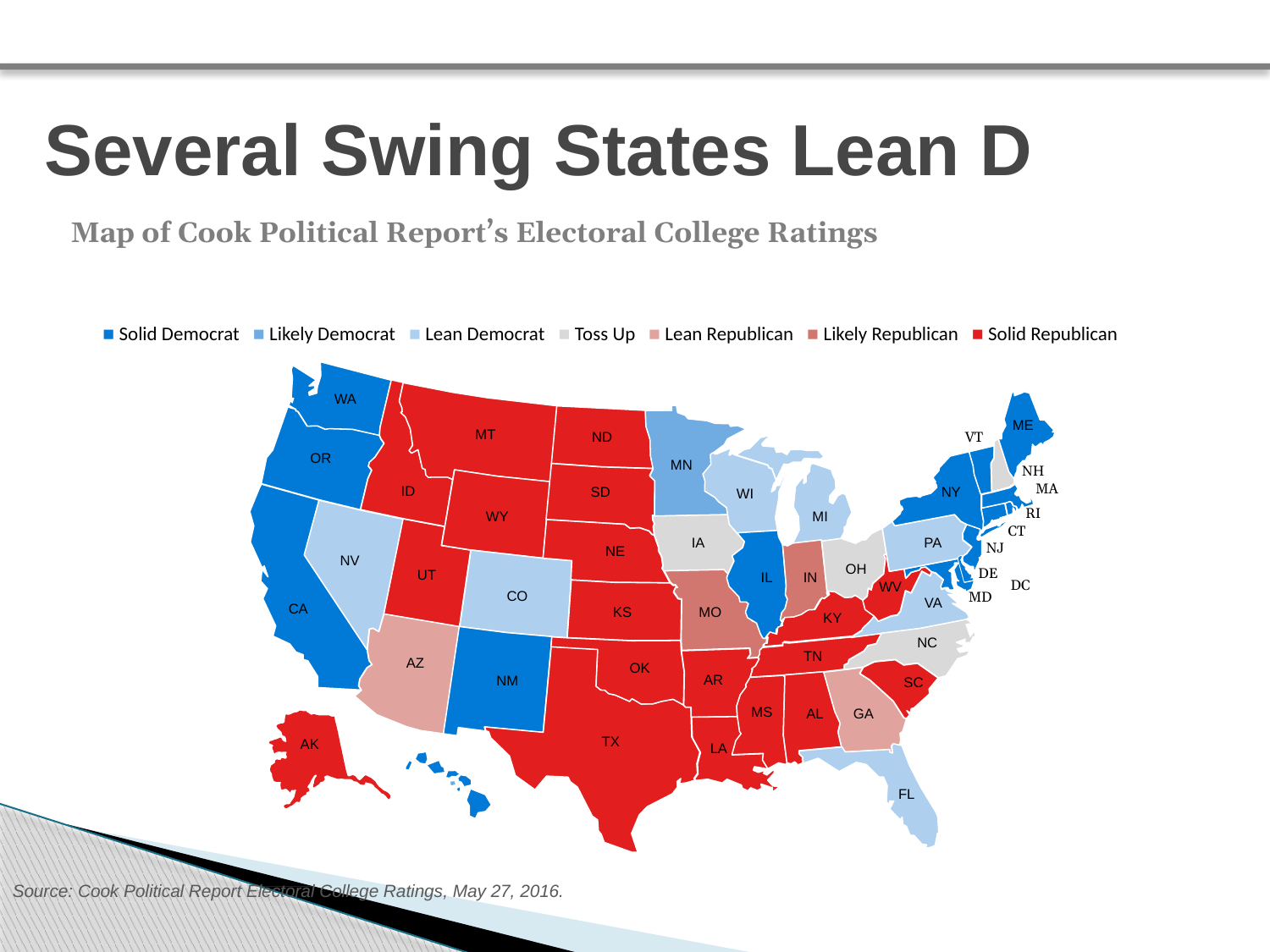

# Several Swing States Lean D
Map of Cook Political Report’s Electoral College Ratings
■ Solid Democrat   ■ Likely Democrat   ■ Lean Democrat   ■ Toss Up   ■ Lean Republican   ■ Likely Republican   ■ Solid Republican

WA

ME
MT
ND

OR

MN

ID
SD
NY
WI

WY
MI

PA
IA

NE

NV

OH

UT
IL
IN

WV

CO
VA

CA
KS
MO
KY

NC

TN

AZ

OK

AR
NM

SC

MS

GA
AL

TX
AK
LA

FL

VT
NH
MA
RI
CT
NJ
DE
DC
MD
Source: Cook Political Report Electoral College Ratings, May 27, 2016.